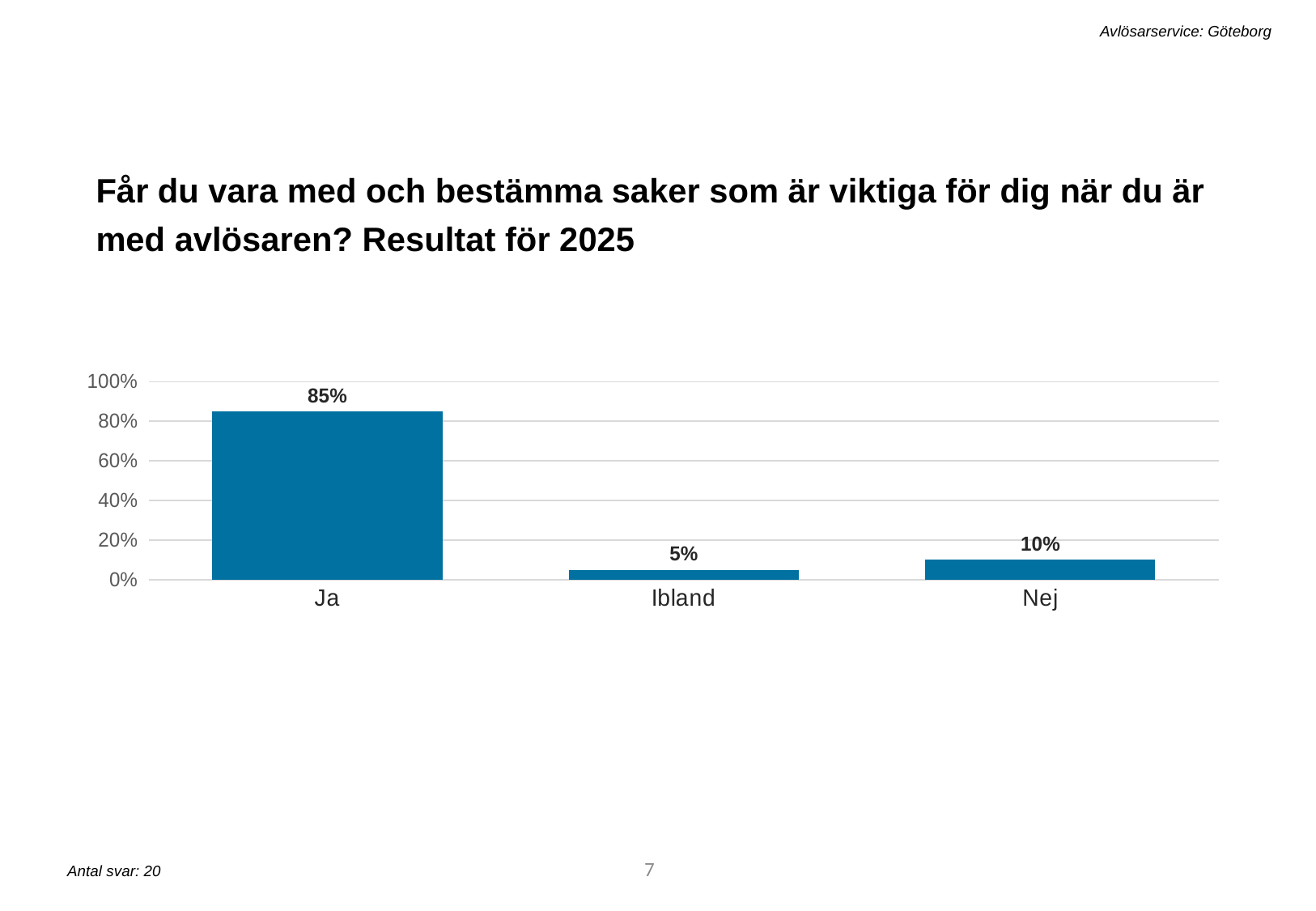

Avlösarservice: Göteborg
Får du vara med och bestämma saker som är viktiga för dig när du är med avlösaren?​ Resultat för 2025

### Chart

| Category | q1_2025 |
|---|---|
| Ja | 0.85 |
| Ibland | 0.05 |
| Nej | 0.1 |
7
Antal svar: 20